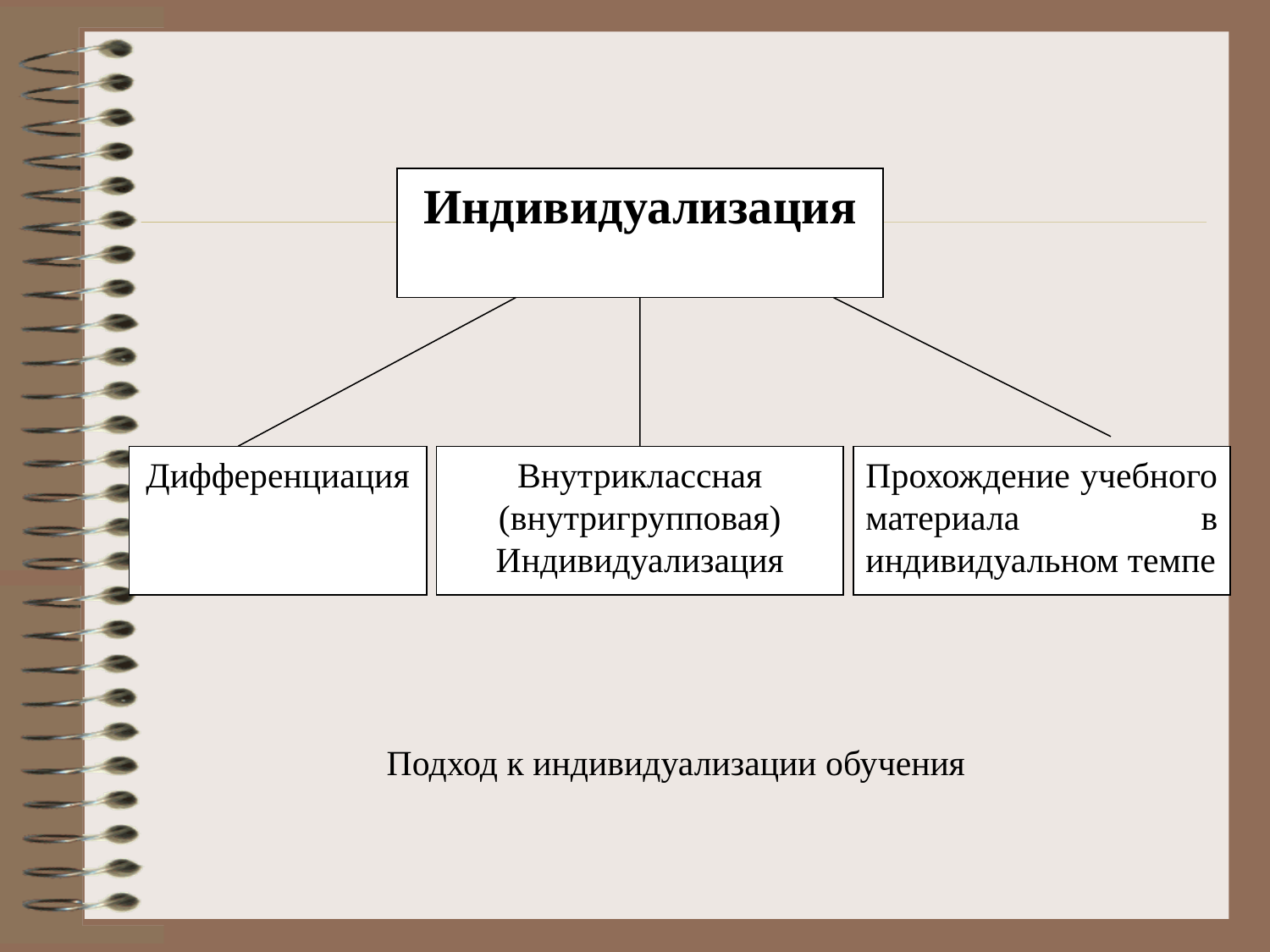

Индивидуализация
Дифференциация
Внутриклассная (внутригрупповая) Индивидуализация

Прохождение учебного материала в индивидуальном темпе
Подход к индивидуализации обучения